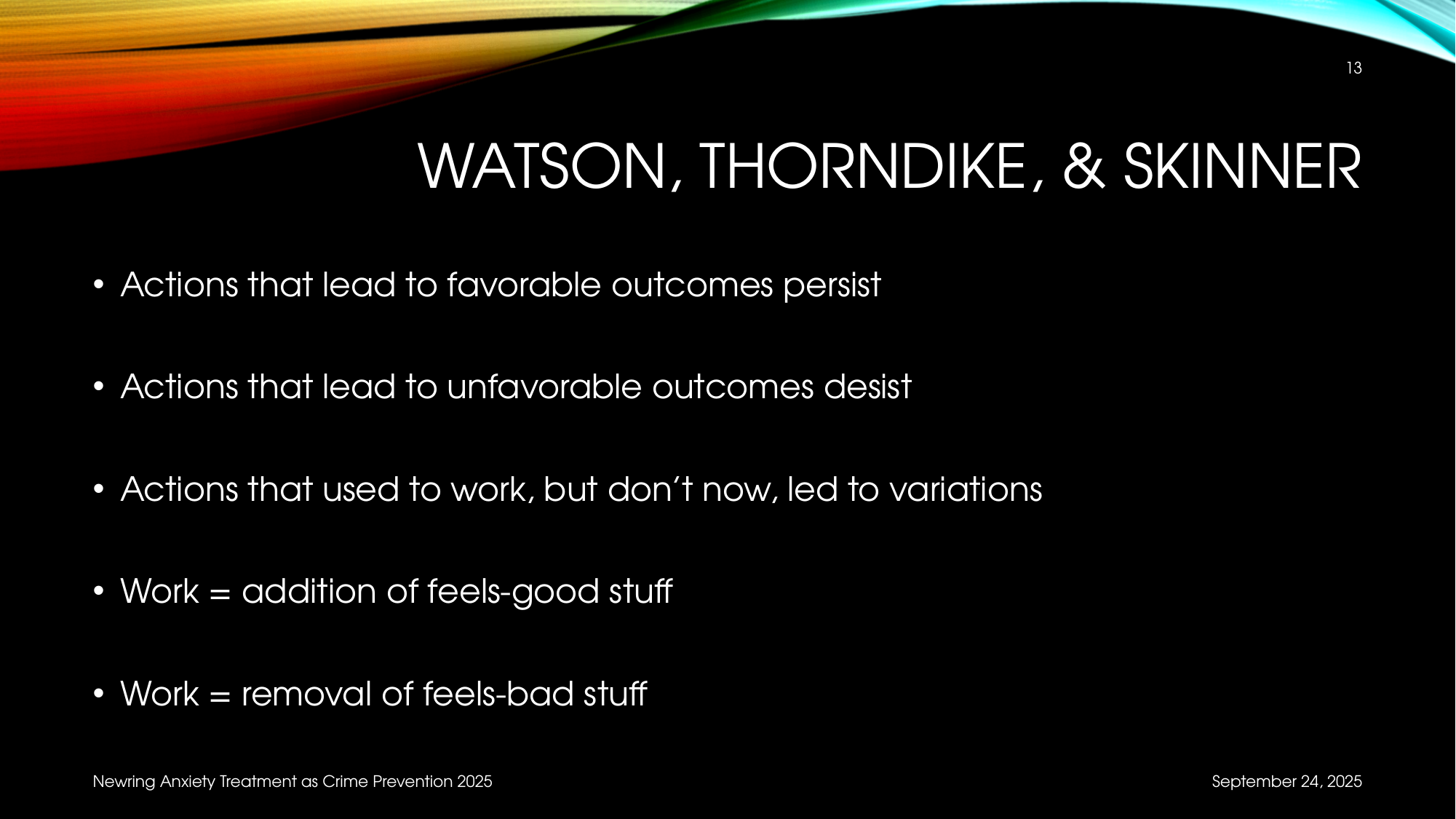

13
# Watson, Thorndike, & Skinner
Actions that lead to favorable outcomes persist

Actions that lead to unfavorable outcomes desist

Actions that used to work, but don’t now, led to variations

Work = addition of feels-good stuff

Work = removal of feels-bad stuff
Newring Anxiety Treatment as Crime Prevention 2025
September 24, 2025